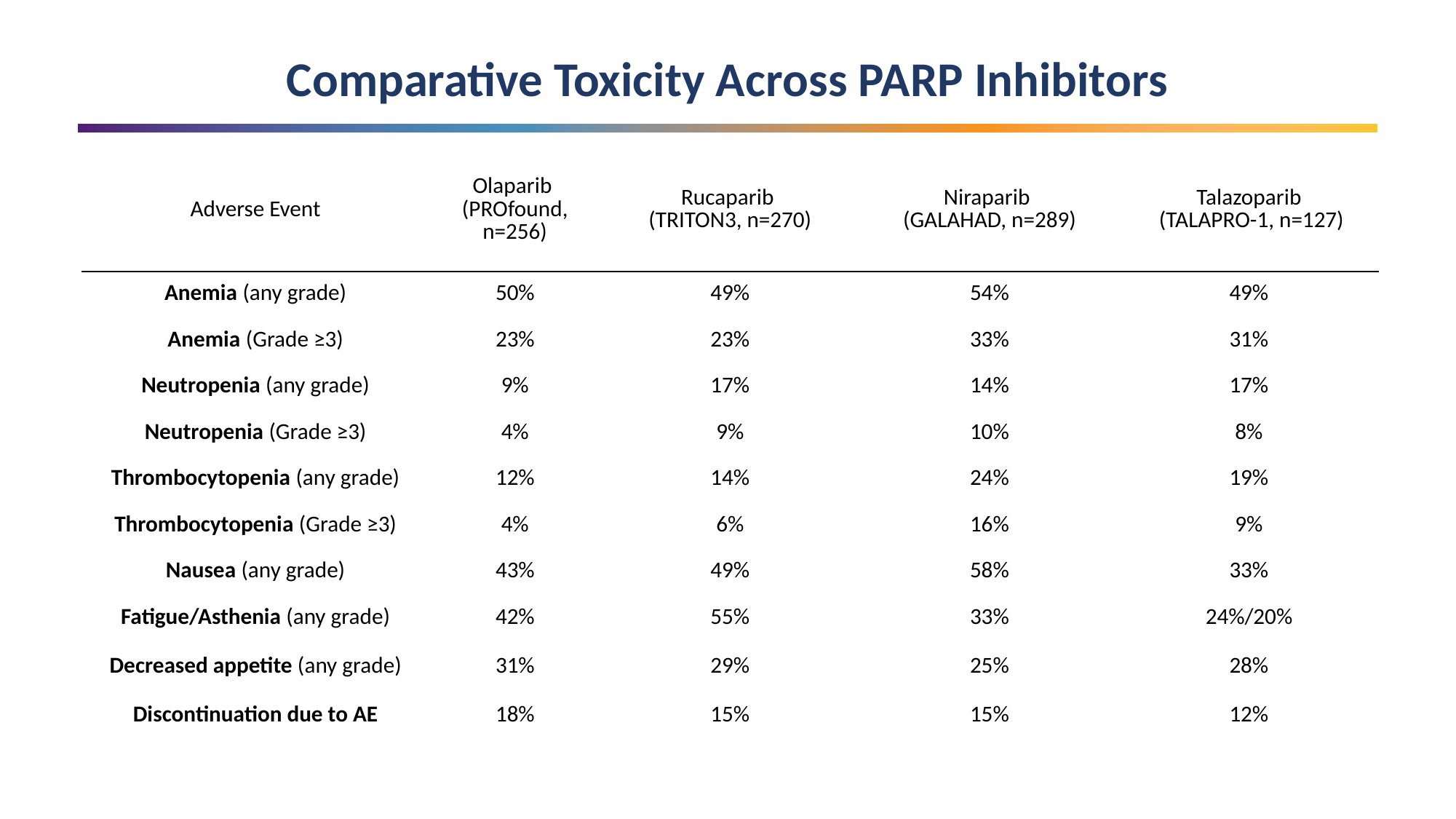

Comparative Toxicity Across PARP Inhibitors
| Adverse Event | Olaparib (PROfound, n=256) | Rucaparib (TRITON3, n=270) | Niraparib (GALAHAD, n=289) | Talazoparib (TALAPRO-1, n=127) |
| --- | --- | --- | --- | --- |
| Anemia (any grade) | 50% | 49% | 54% | 49% |
| Anemia (Grade ≥3) | 23% | 23% | 33% | 31% |
| Neutropenia (any grade) | 9% | 17% | 14% | 17% |
| Neutropenia (Grade ≥3) | 4% | 9% | 10% | 8% |
| Thrombocytopenia (any grade) | 12% | 14% | 24% | 19% |
| Thrombocytopenia (Grade ≥3) | 4% | 6% | 16% | 9% |
| Nausea (any grade) | 43% | 49% | 58% | 33% |
| Fatigue/Asthenia (any grade) | 42% | 55% | 33% | 24%/20% |
| Decreased appetite (any grade) | 31% | 29% | 25% | 28% |
| Discontinuation due to AE | 18% | 15% | 15% | 12% |